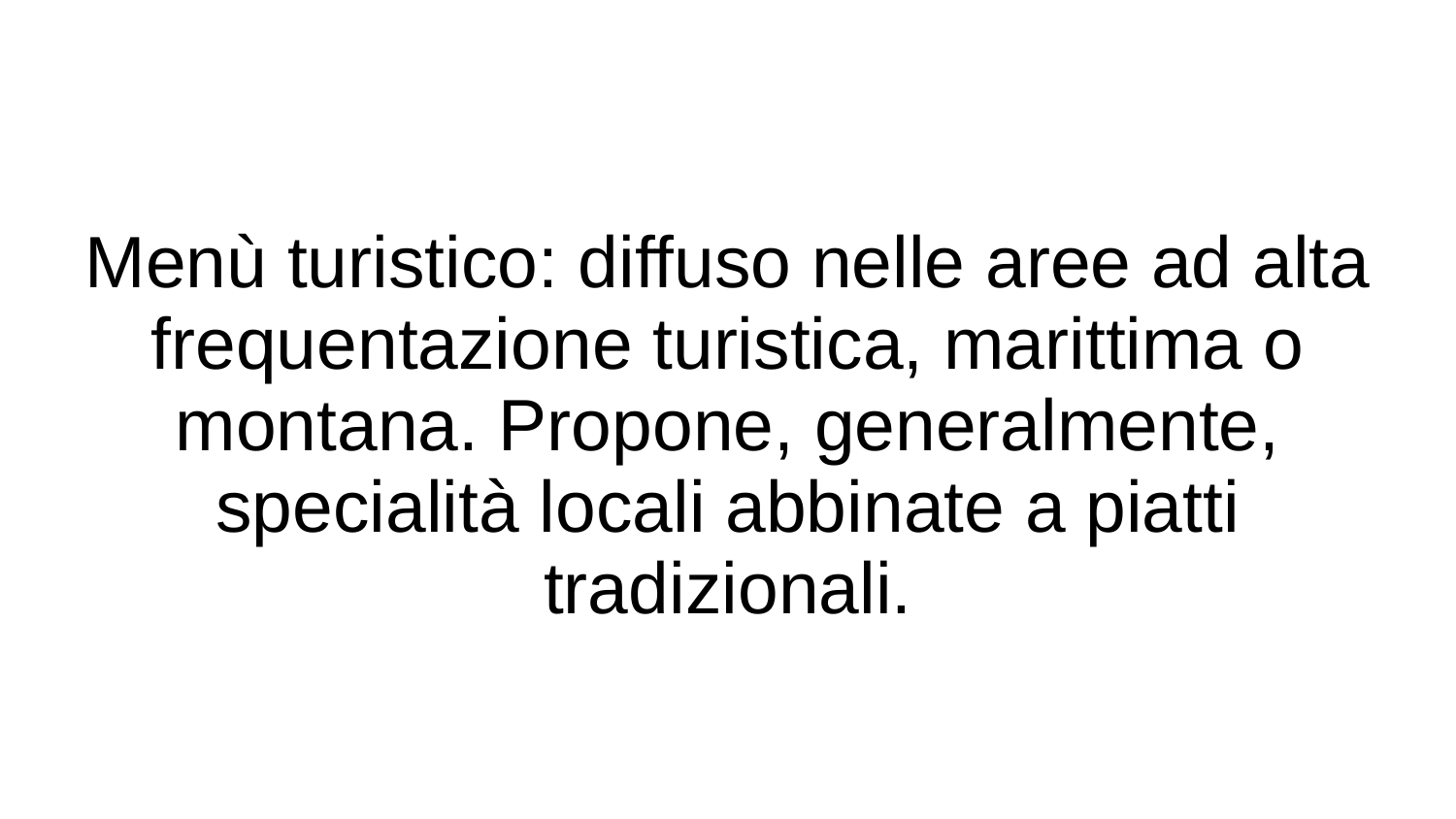

# Menù turistico: diffuso nelle aree ad alta frequentazione turistica, marittima o montana. Propone, generalmente, specialità locali abbinate a piatti tradizionali.